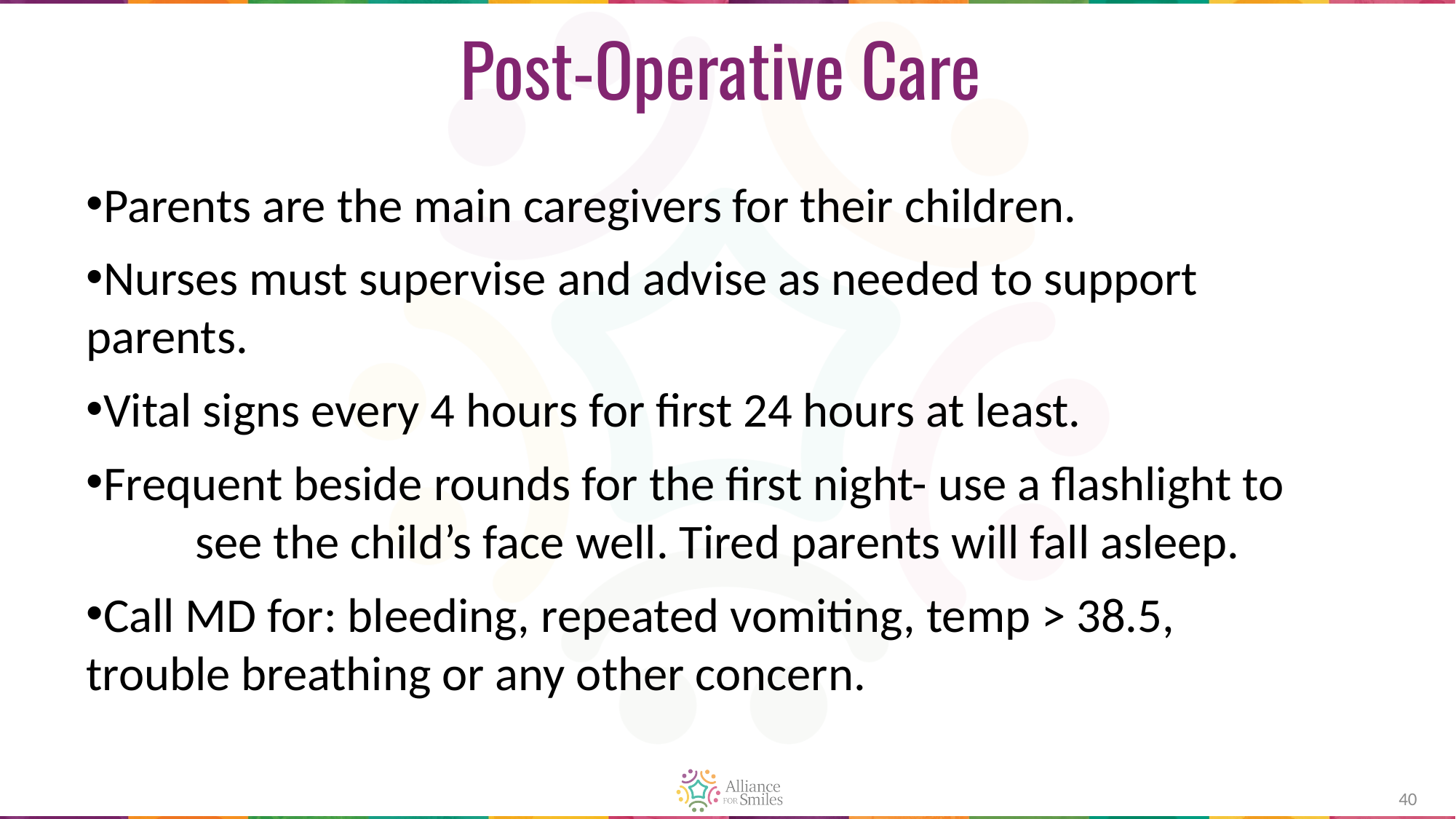

# Post-Operative Care
Parents are the main caregivers for their children.
Nurses must supervise and advise as needed to support 	parents.
Vital signs every 4 hours for first 24 hours at least.
Frequent beside rounds for the first night- use a flashlight to 	see the child’s face well. Tired parents will fall asleep.
Call MD for: bleeding, repeated vomiting, temp > 38.5, 	trouble breathing or any other concern.

40